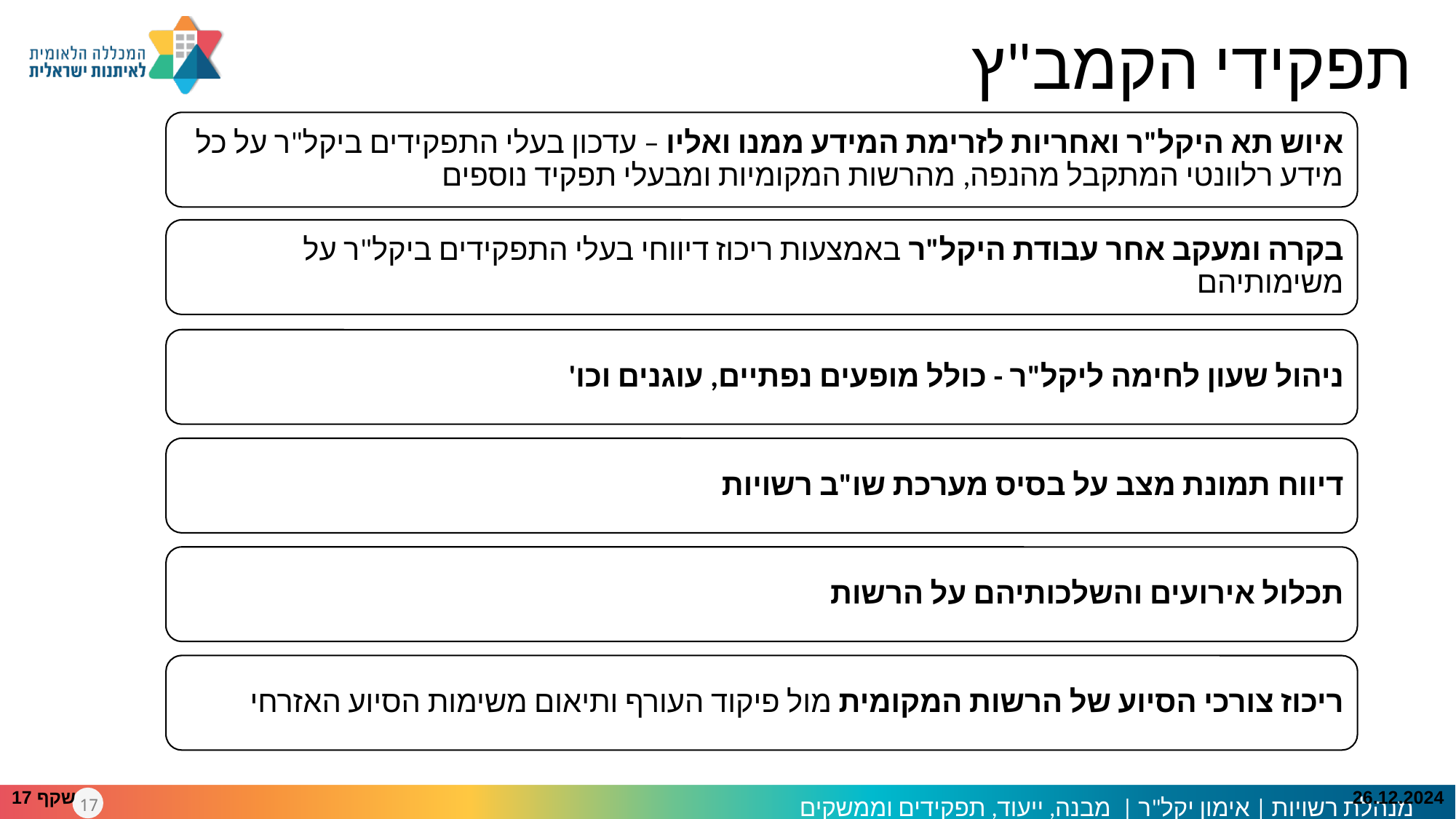

שקף 17
26.12.2024
# תפקידי הקמב"ץ
איוש תא היקל"ר ואחריות לזרימת המידע ממנו ואליו – עדכון בעלי התפקידים ביקל"ר על כל מידע רלוונטי המתקבל מהנפה, מהרשות המקומיות ומבעלי תפקיד נוספים
בקרה ומעקב אחר עבודת היקל"ר באמצעות ריכוז דיווחי בעלי התפקידים ביקל"ר על משימותיהם
ניהול שעון לחימה ליקל"ר - כולל מופעים נפתיים, עוגנים וכו'
דיווח תמונת מצב על בסיס מערכת שו"ב רשויות
תכלול אירועים והשלכותיהם על הרשות
ריכוז צורכי הסיוע של הרשות המקומית מול פיקוד העורף ותיאום משימות הסיוע האזרחי